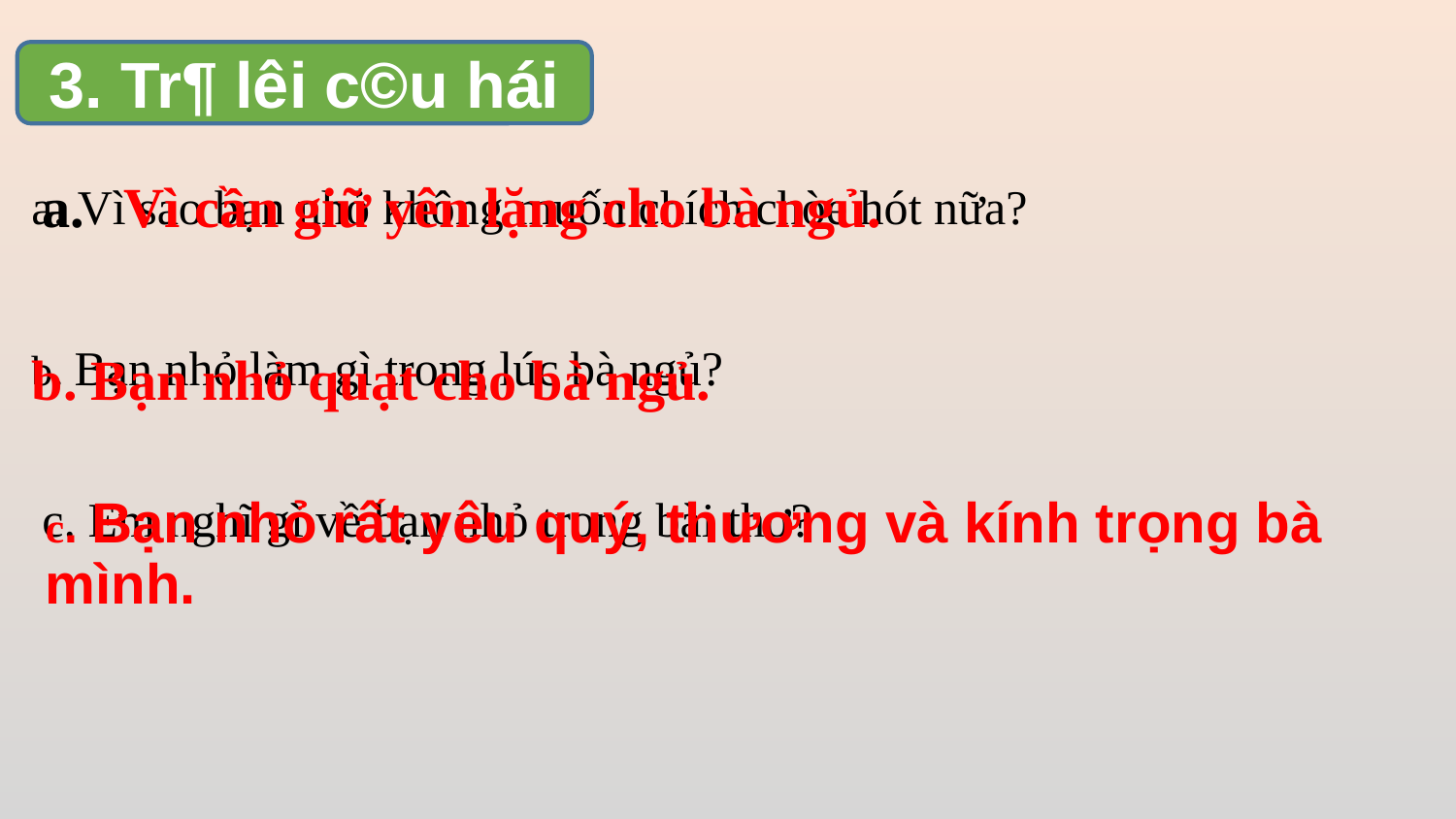

3. Tr¶ lêi c©u hái
Vì cần giữ yên lặng cho bà ngủ.
a. Vì sao bạn nhỏ không muốn chích chòe hót nữa?
b. Bạn nhỏ làm gì trong lúc bà ngủ?
b. Bạn nhỏ quạt cho bà ngủ.
c. Bạn nhỏ rất yêu quý, thương và kính trọng bà mình.

c. Em nghĩ gì về bạn nhỏ trong bài thơ?